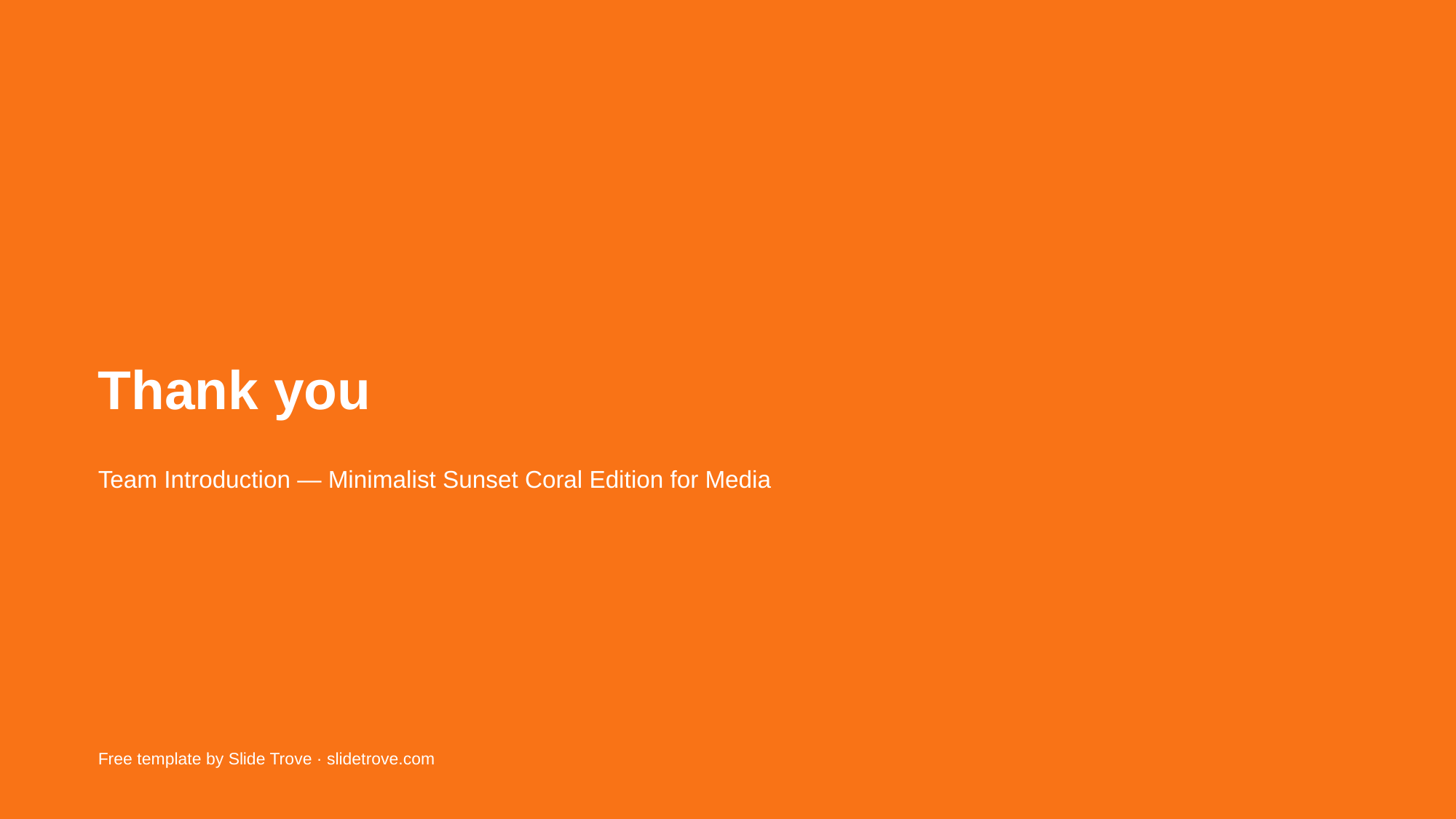

Thank you
Team Introduction — Minimalist Sunset Coral Edition for Media
Free template by Slide Trove · slidetrove.com